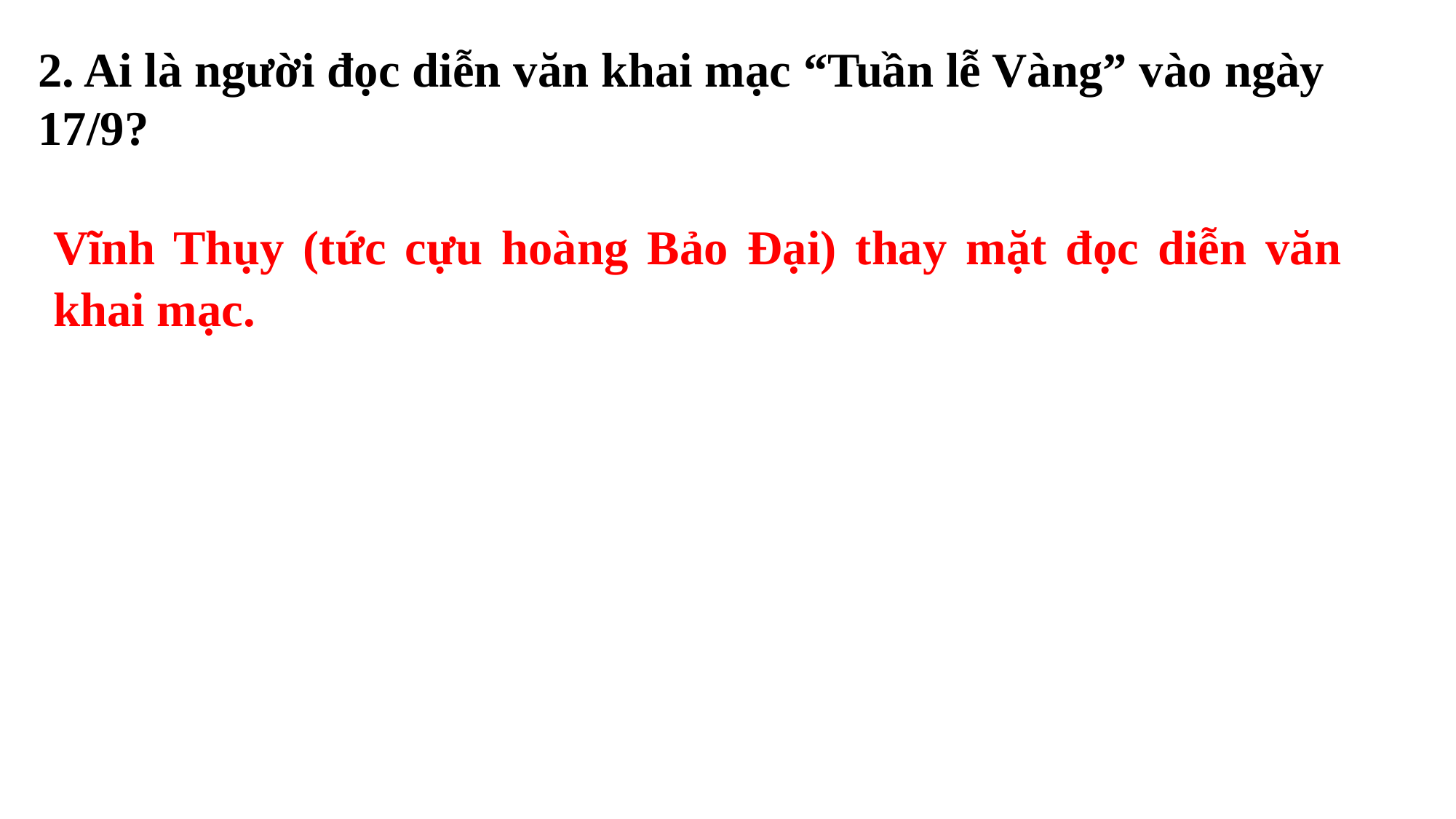

2. Ai là người đọc diễn văn khai mạc “Tuần lễ Vàng” vào ngày 17/9?
Vĩnh Thụy (tức cựu hoàng Bảo Đại) thay mặt đọc diễn văn khai mạc.